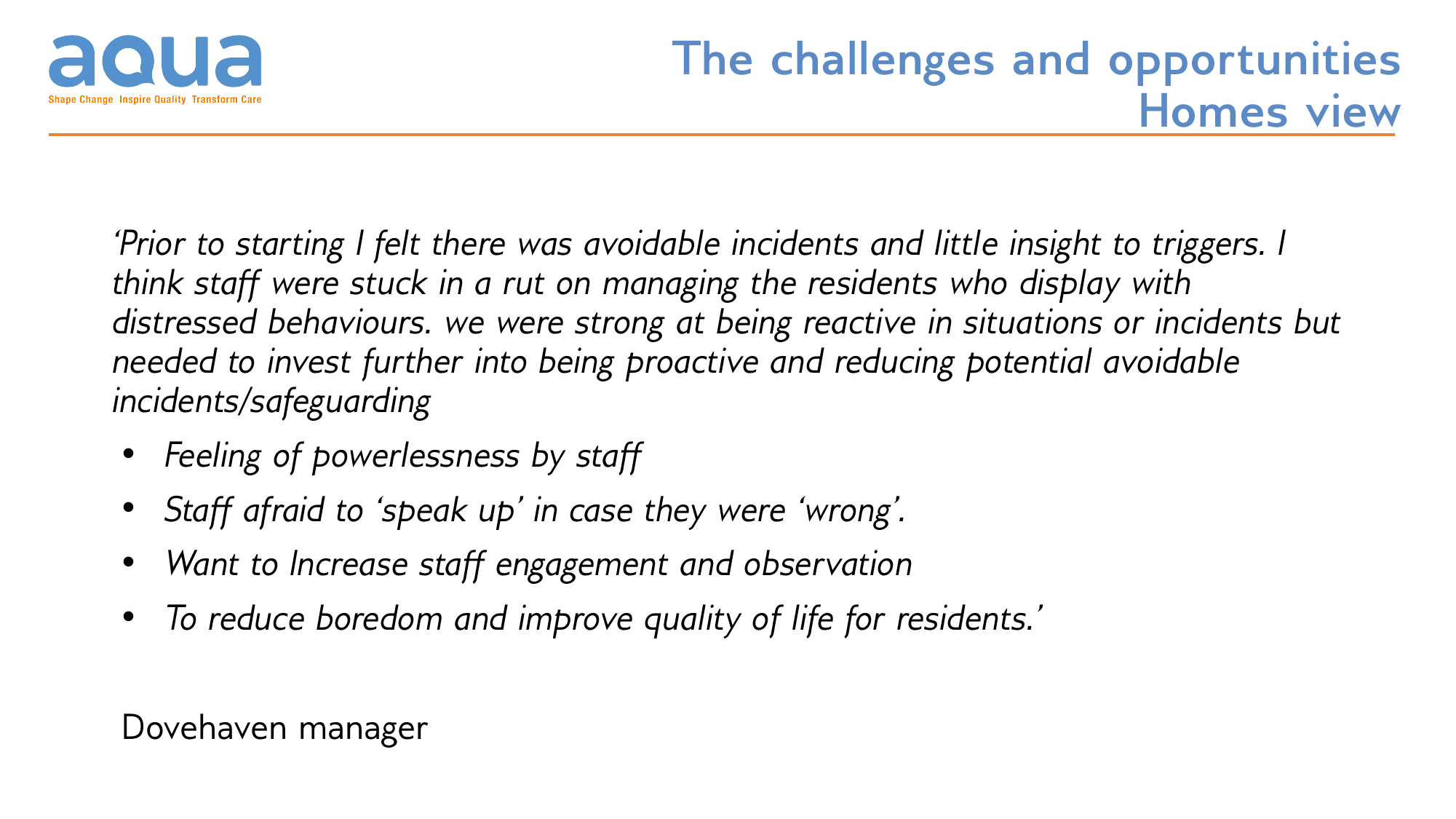

# The challenges and opportunities Homes view

‘Prior to starting I felt there was avoidable incidents and little insight to triggers. I think staff were stuck in a rut on managing the residents who display with distressed behaviours. we were strong at being reactive in situations or incidents but needed to invest further into being proactive and reducing potential avoidable incidents/safeguarding
Feeling of powerlessness by staff
Staff afraid to ‘speak up’ in case they were ‘wrong’.
Want to Increase staff engagement and observation
To reduce boredom and improve quality of life for residents.’

Dovehaven manager